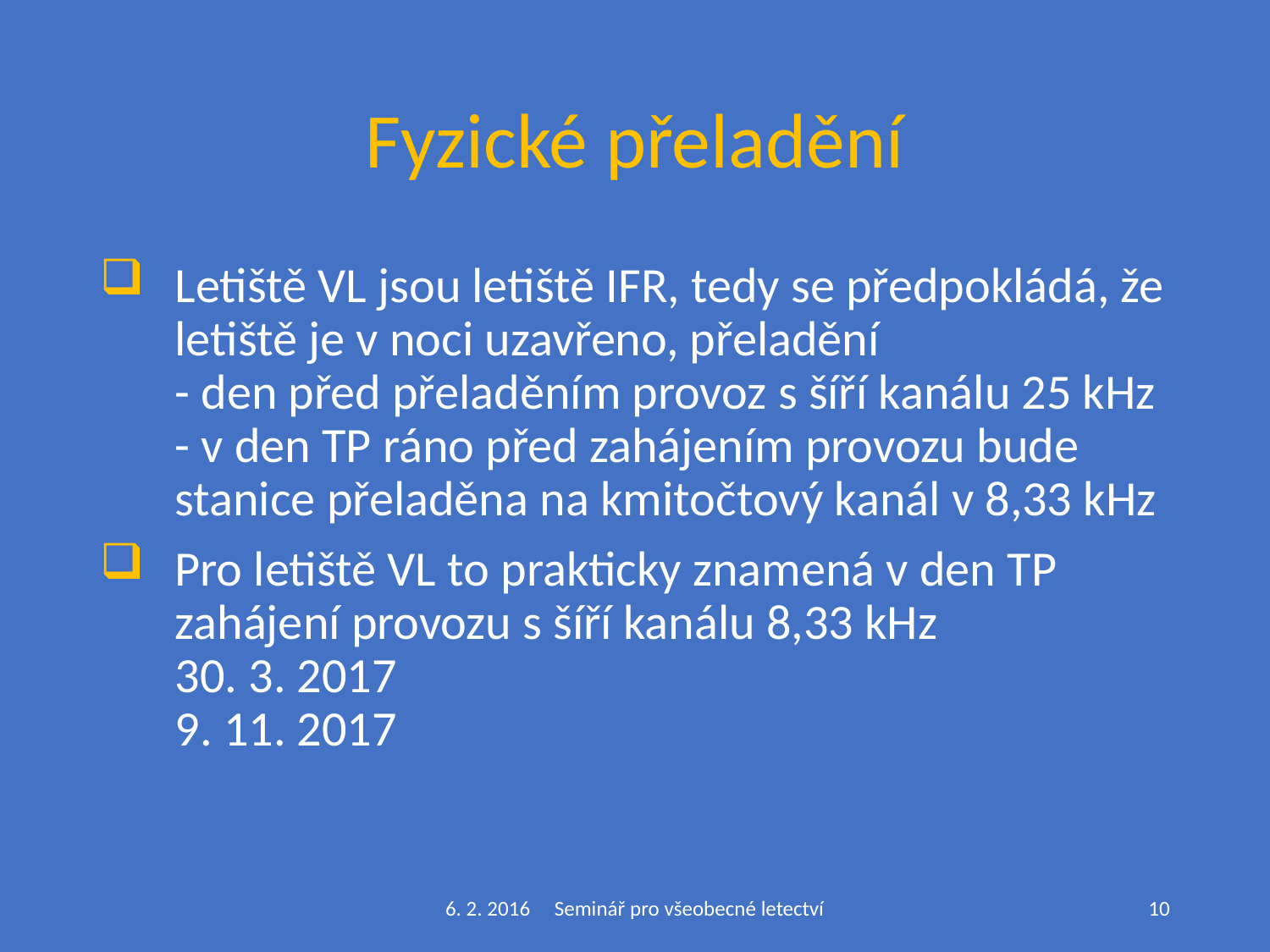

# Fyzické přeladění
Letiště VL jsou letiště IFR, tedy se předpokládá, že letiště je v noci uzavřeno, přeladění
- den před přeladěním provoz s šíří kanálu 25 kHz
- v den TP ráno před zahájením provozu bude stanice přeladěna na kmitočtový kanál v 8,33 kHz
Pro letiště VL to prakticky znamená v den TP zahájení provozu s šíří kanálu 8,33 kHz
30. 3. 2017
9. 11. 2017
6. 2. 2016     Seminář pro všeobecné letectví
10